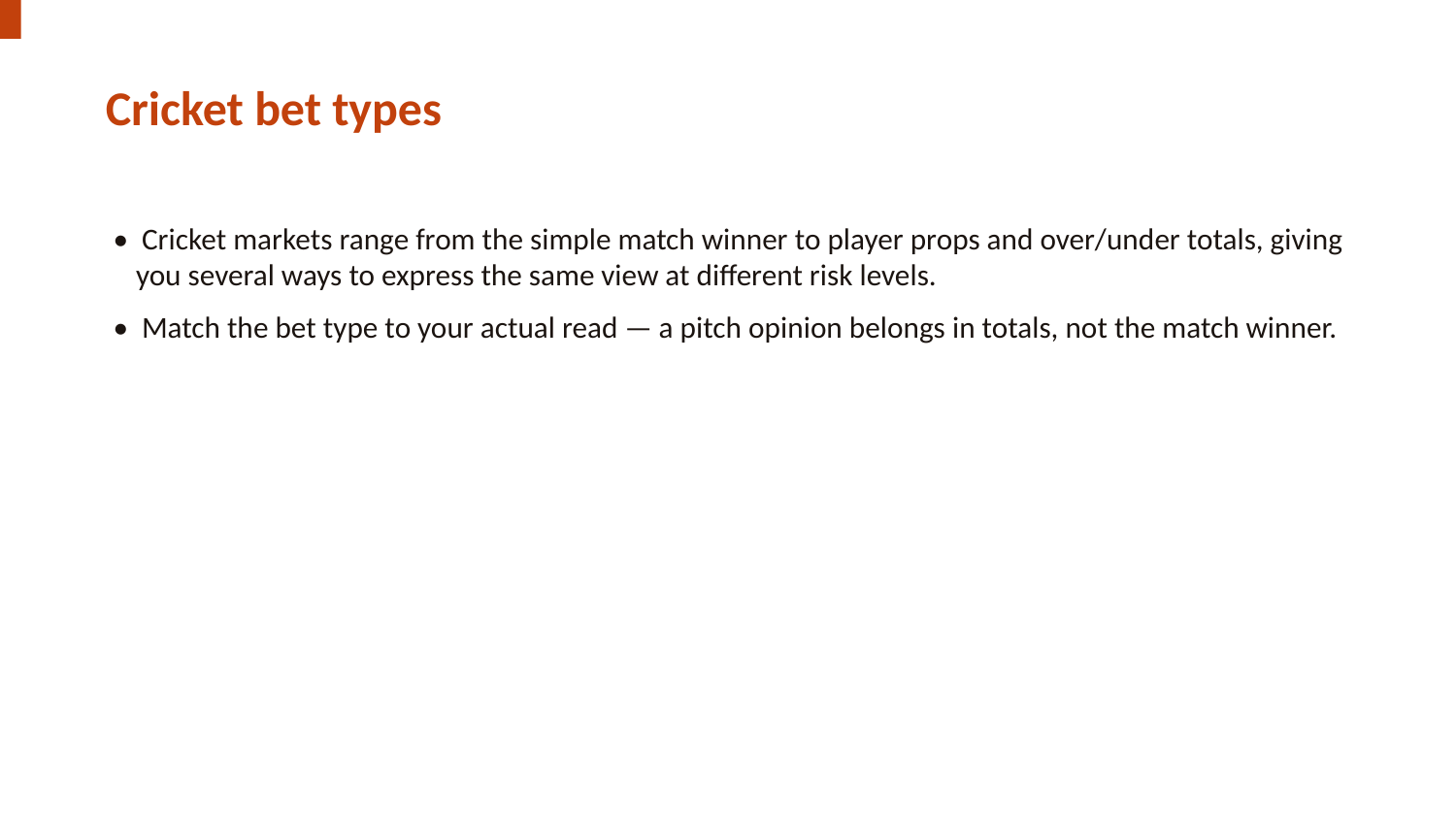

Cricket bet types
•  Cricket markets range from the simple match winner to player props and over/under totals, giving you several ways to express the same view at different risk levels.
•  Match the bet type to your actual read — a pitch opinion belongs in totals, not the match winner.